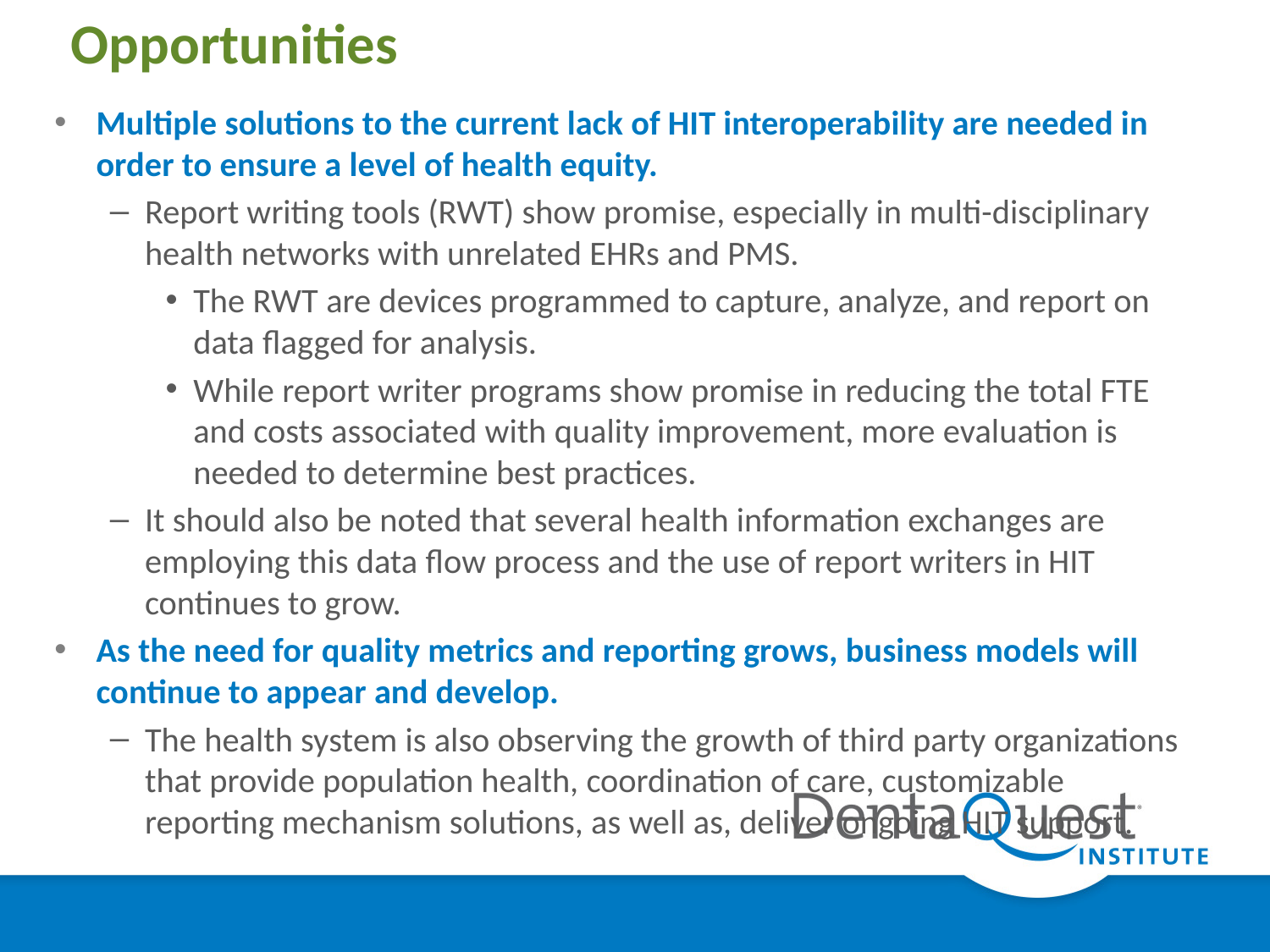

# Opportunities
Multiple solutions to the current lack of HIT interoperability are needed in order to ensure a level of health equity.
Report writing tools (RWT) show promise, especially in multi-disciplinary health networks with unrelated EHRs and PMS.
The RWT are devices programmed to capture, analyze, and report on data flagged for analysis.
While report writer programs show promise in reducing the total FTE and costs associated with quality improvement, more evaluation is needed to determine best practices.
It should also be noted that several health information exchanges are employing this data flow process and the use of report writers in HIT continues to grow.
As the need for quality metrics and reporting grows, business models will continue to appear and develop.
The health system is also observing the growth of third party organizations that provide population health, coordination of care, customizable reporting mechanism solutions, as well as, deliver ongoing HIT support.